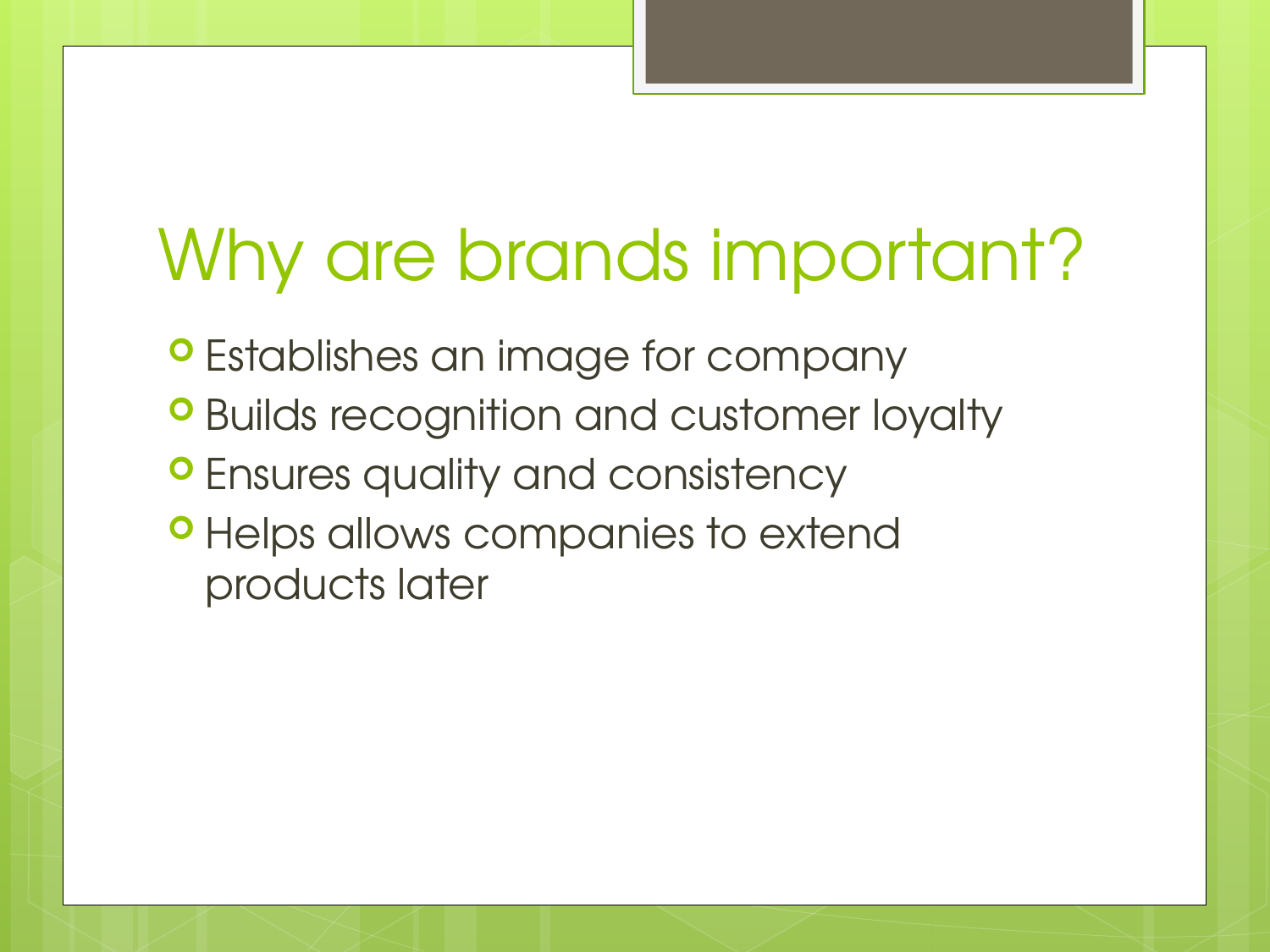

# Why are brands important?
Establishes an image for company
Builds recognition and customer loyalty
Ensures quality and consistency
Helps allows companies to extend products later